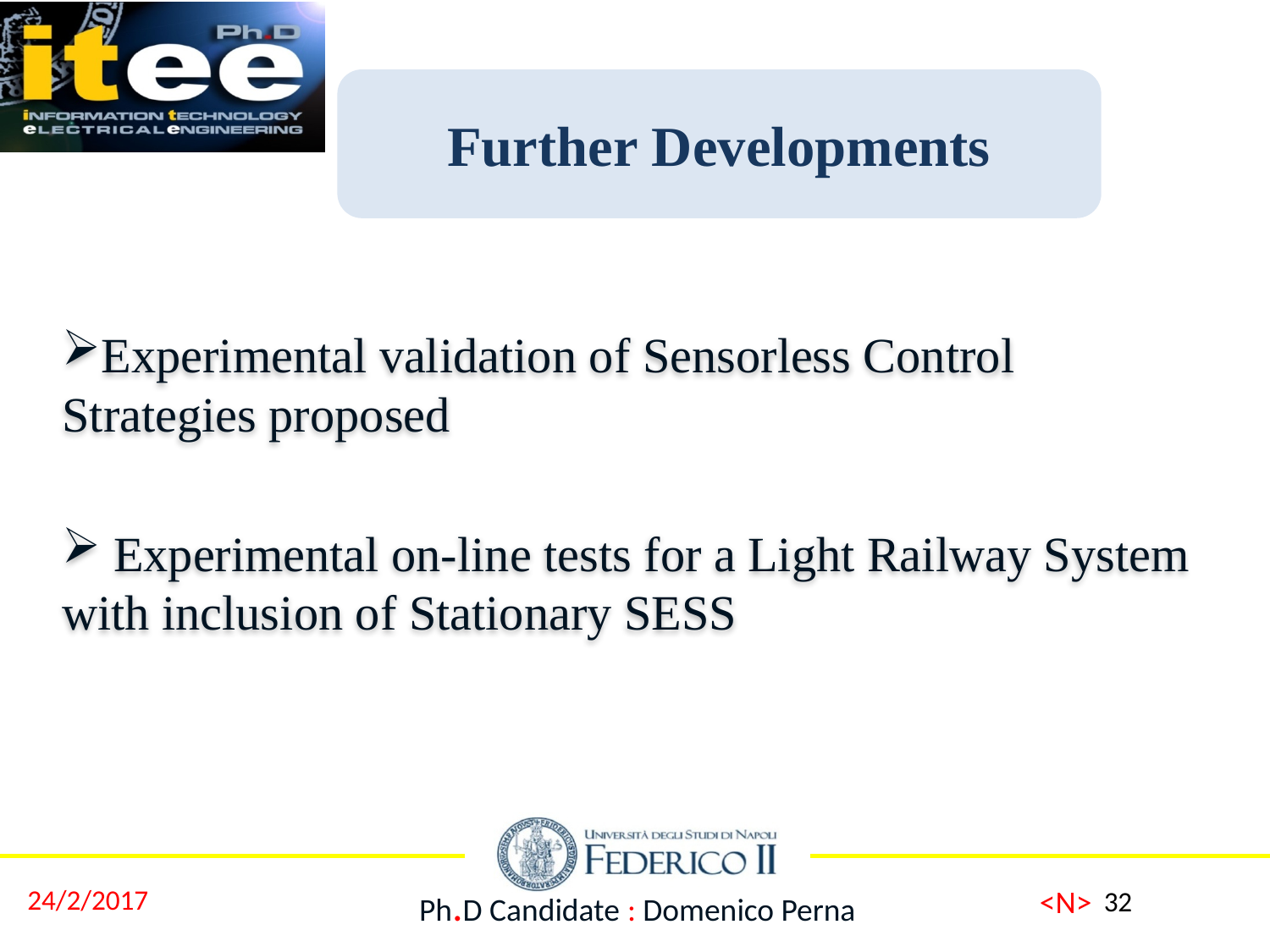

Further Developments
Experimental validation of Sensorless Control Strategies proposed
 Experimental on-line tests for a Light Railway System with inclusion of Stationary SESS
32